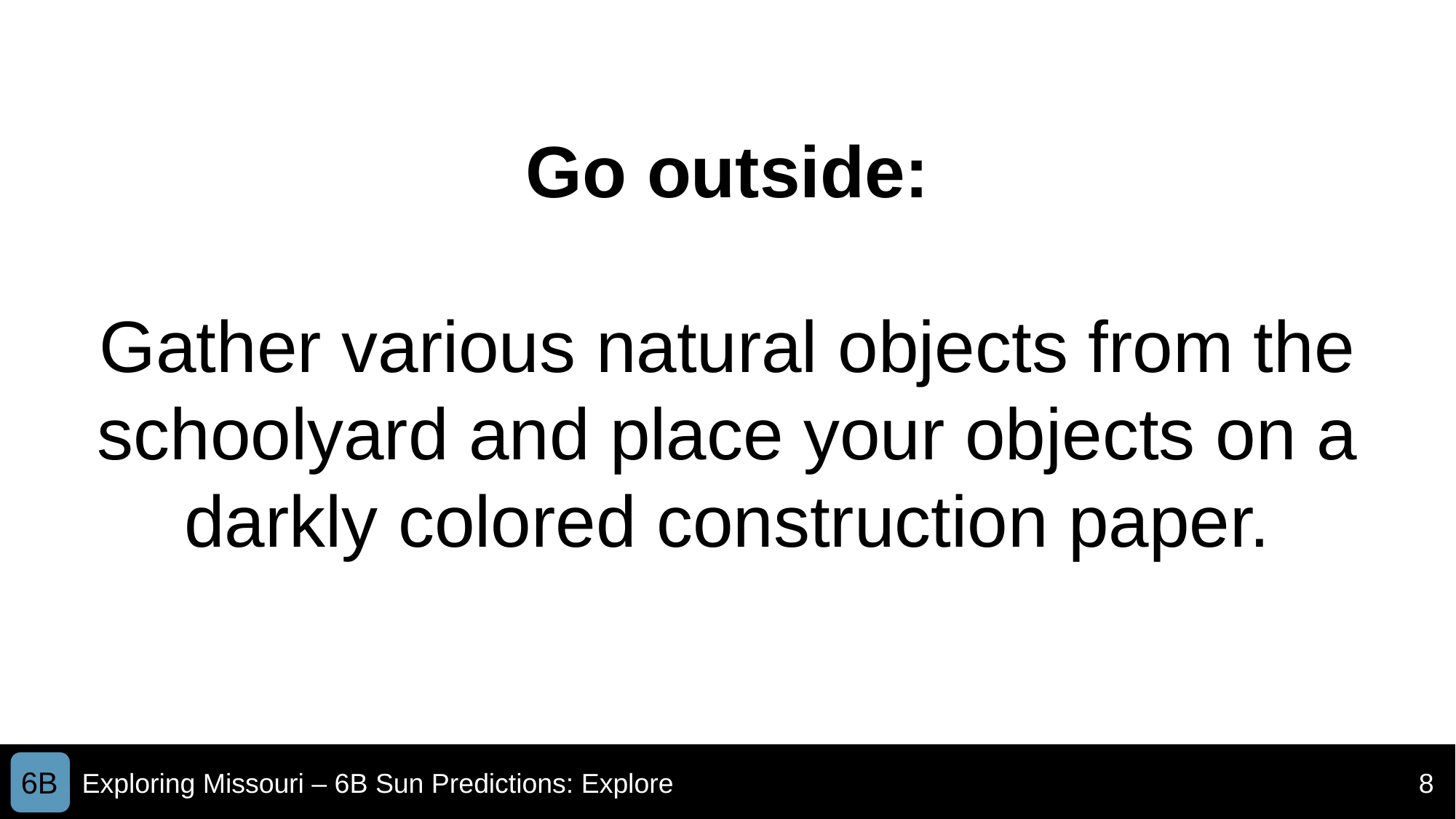

Go outside:

Gather various natural objects from the schoolyard and place your objects on a darkly colored construction paper.

6B
Exploring Missouri – 6B Sun Predictions: Explore
8